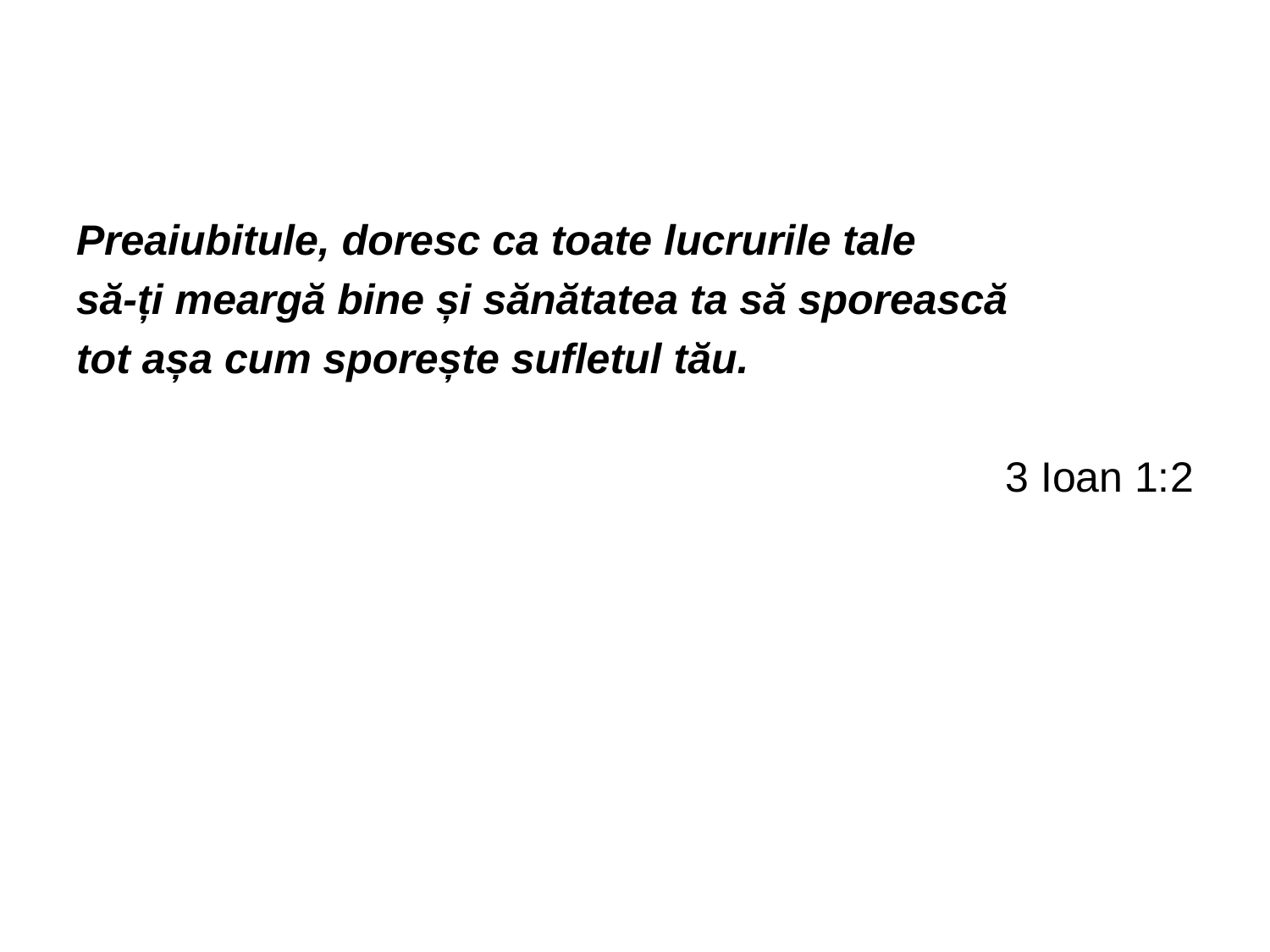

Preaiubitule, doresc ca toate lucrurile tale
să-ți meargă bine și sănătatea ta să sporească
tot așa cum sporește sufletul tău.

3 Ioan 1:2